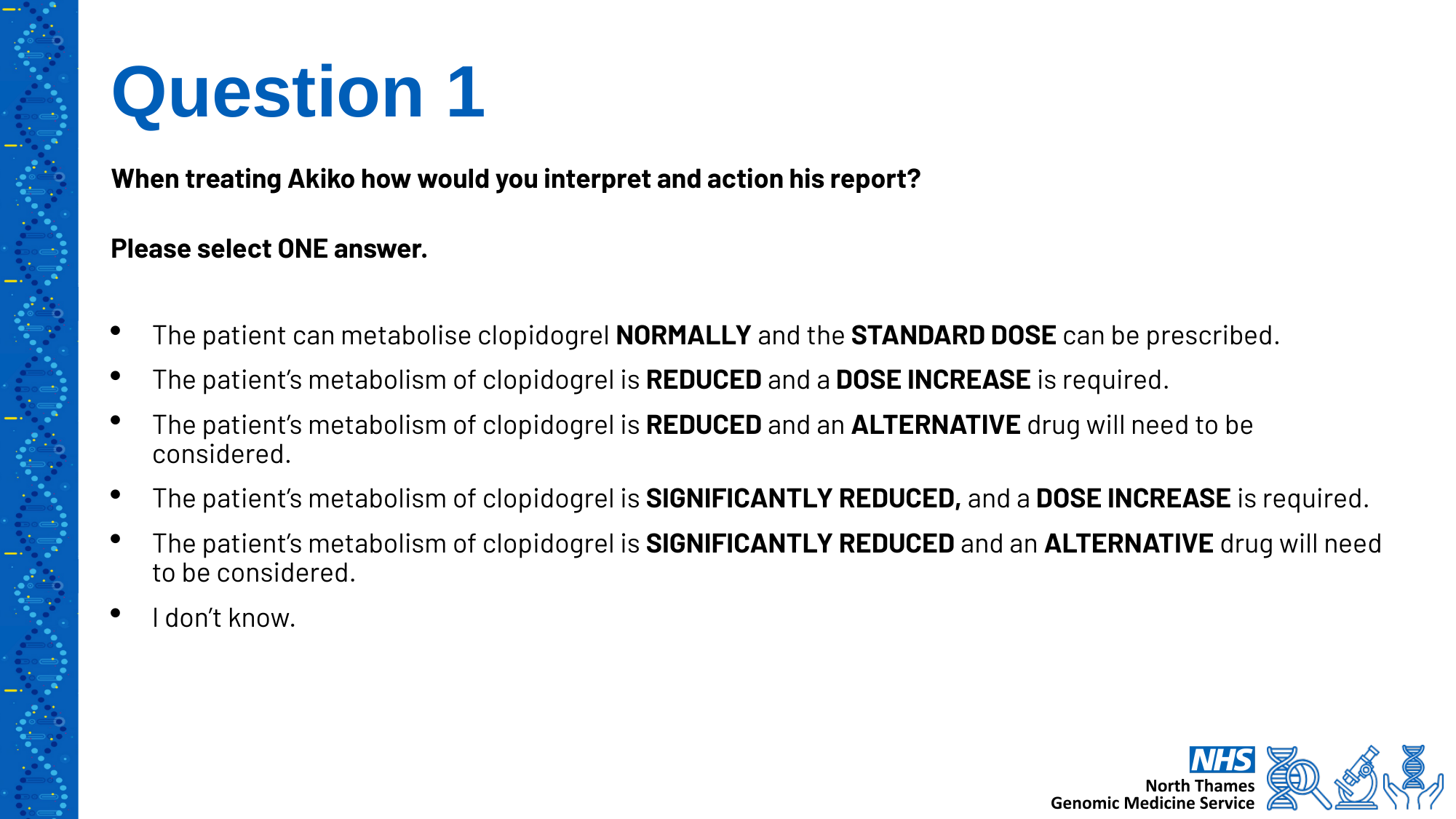

# Question 1
When treating Akiko how would you interpret and action his report?
Please select ONE answer.

The patient can metabolise clopidogrel NORMALLY and the STANDARD DOSE can be prescribed.
The patient’s metabolism of clopidogrel is REDUCED and a DOSE INCREASE is required.
The patient’s metabolism of clopidogrel is REDUCED and an ALTERNATIVE drug will need to be considered.
The patient’s metabolism of clopidogrel is SIGNIFICANTLY REDUCED, and a DOSE INCREASE is required.
The patient’s metabolism of clopidogrel is SIGNIFICANTLY REDUCED and an ALTERNATIVE drug will need to be considered.
I don’t know.